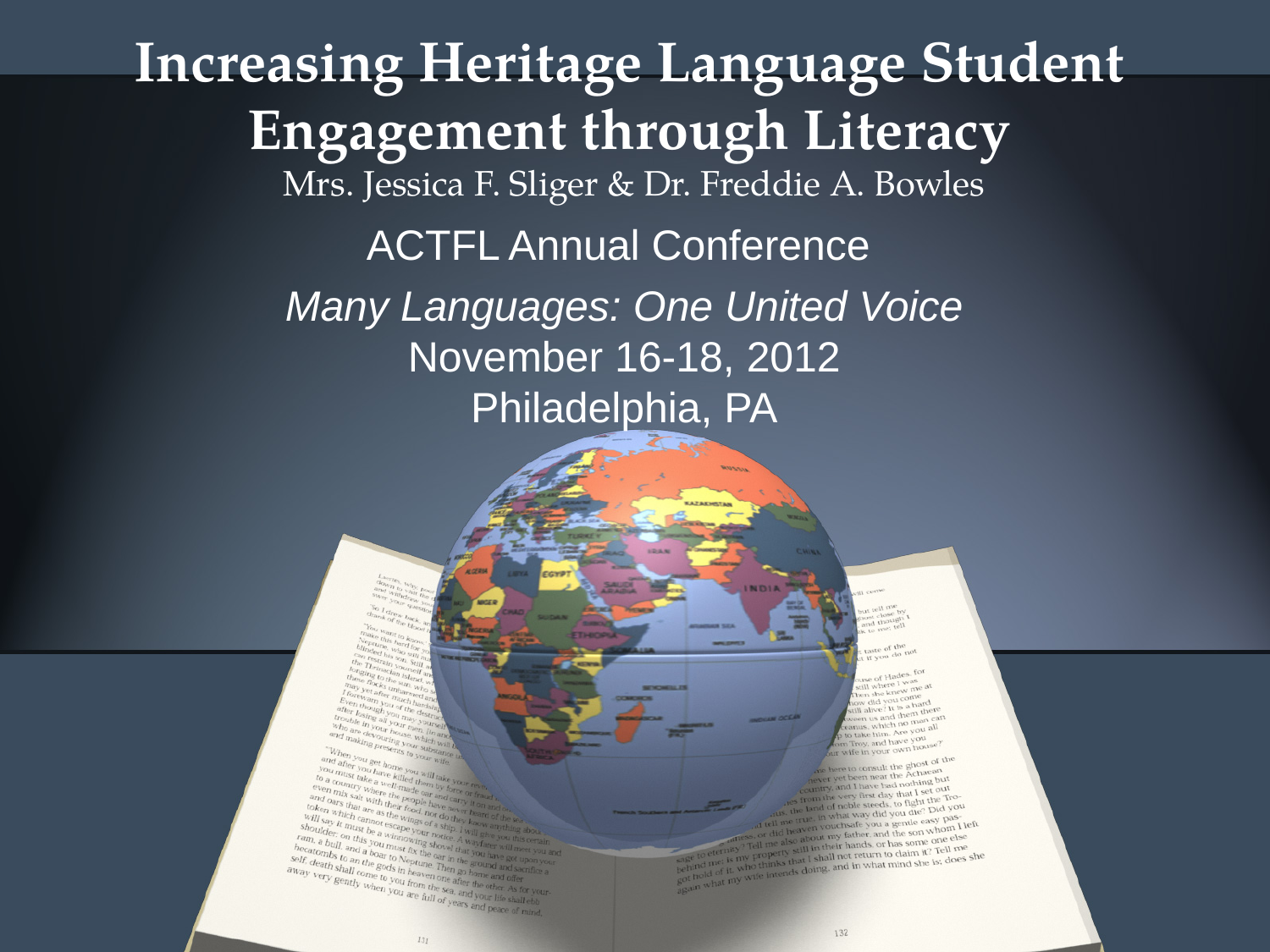

# Increasing Heritage Language Student Engagement through Literacy Mrs. Jessica F. Sliger & Dr. Freddie A. Bowles
ACTFL Annual Conference
Many Languages: One United Voice
November 16-18, 2012
Philadelphia, PA